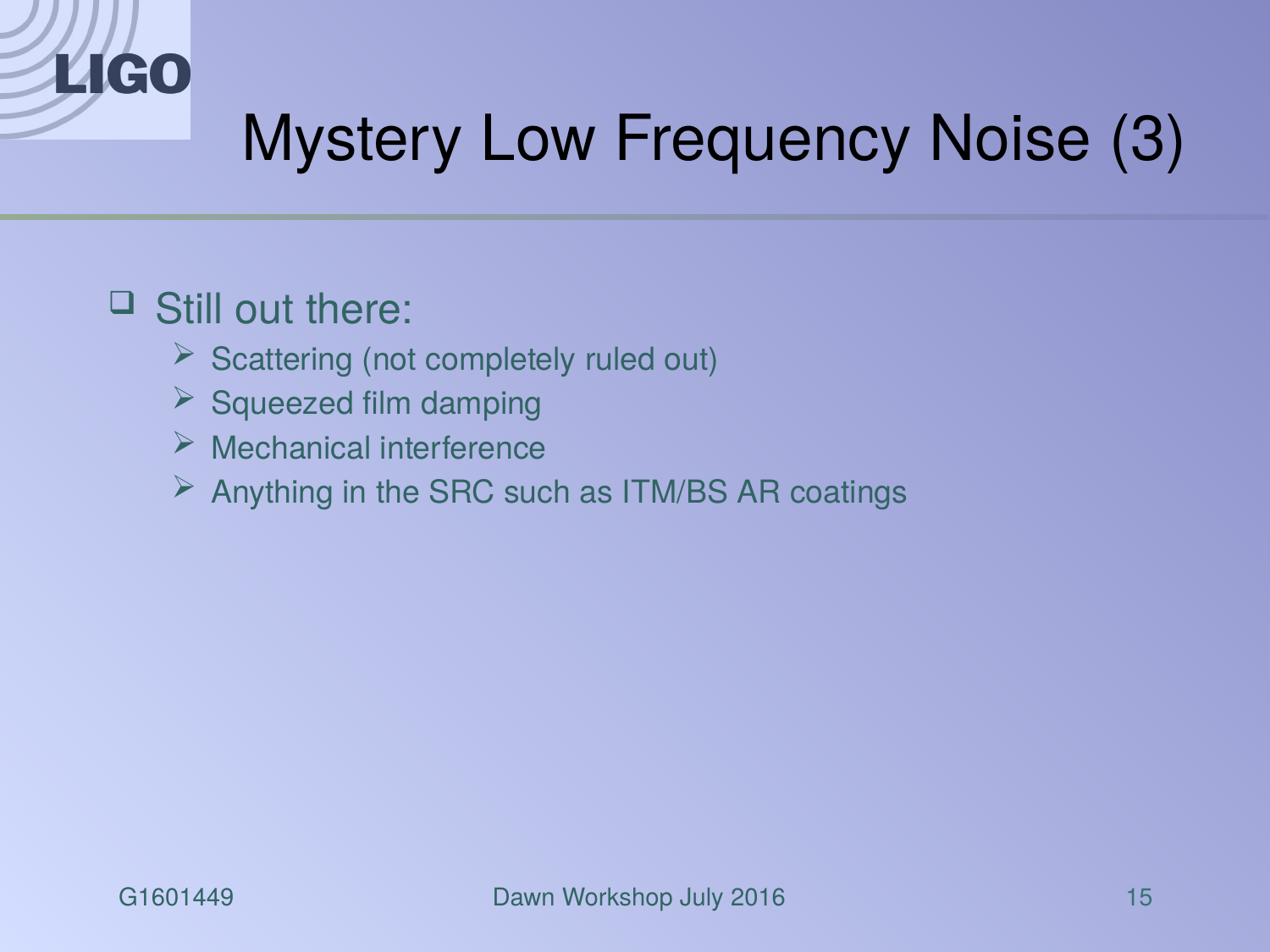

# Mystery Low Frequency Noise (3)
Still out there:
Scattering (not completely ruled out)
Squeezed film damping
Mechanical interference
Anything in the SRC such as ITM/BS AR coatings